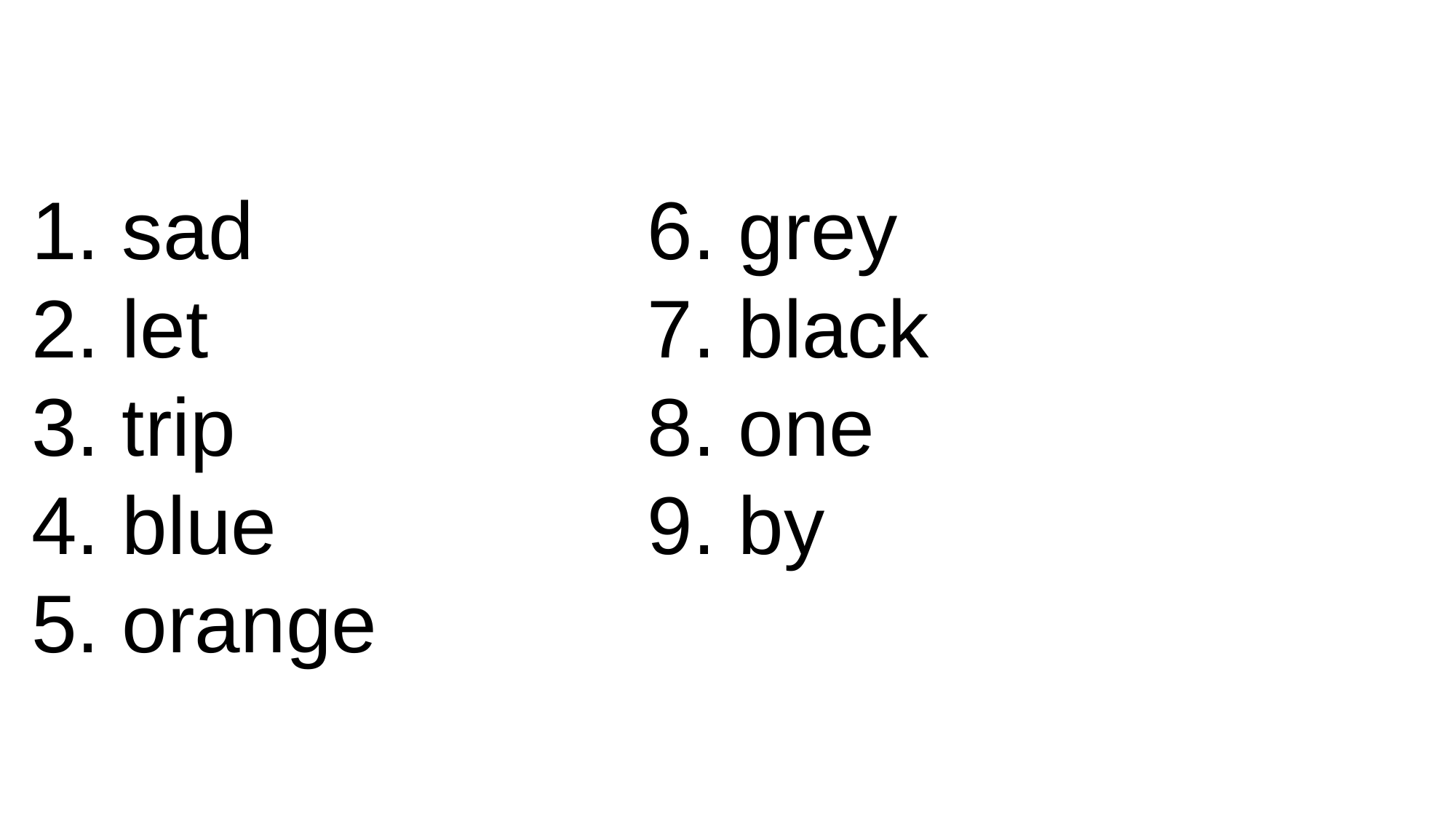

6. grey
7. black
8. one
9. by
 sad
 let
 trip
 blue
 orange